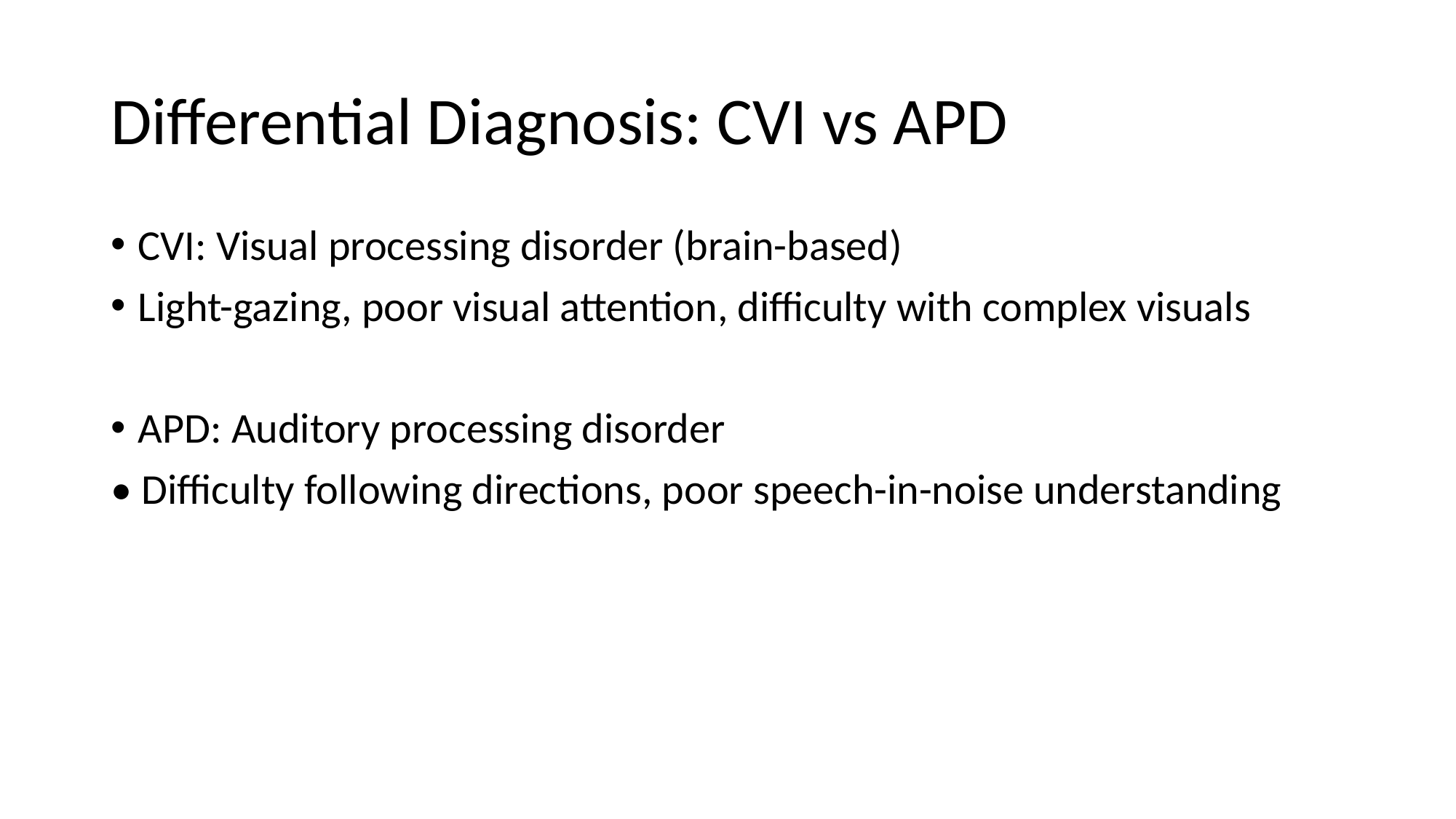

# Differential Diagnosis: CVI vs APD
CVI: Visual processing disorder (brain-based)
Light-gazing, poor visual attention, difficulty with complex visuals

APD: Auditory processing disorder
• Difficulty following directions, poor speech-in-noise understanding